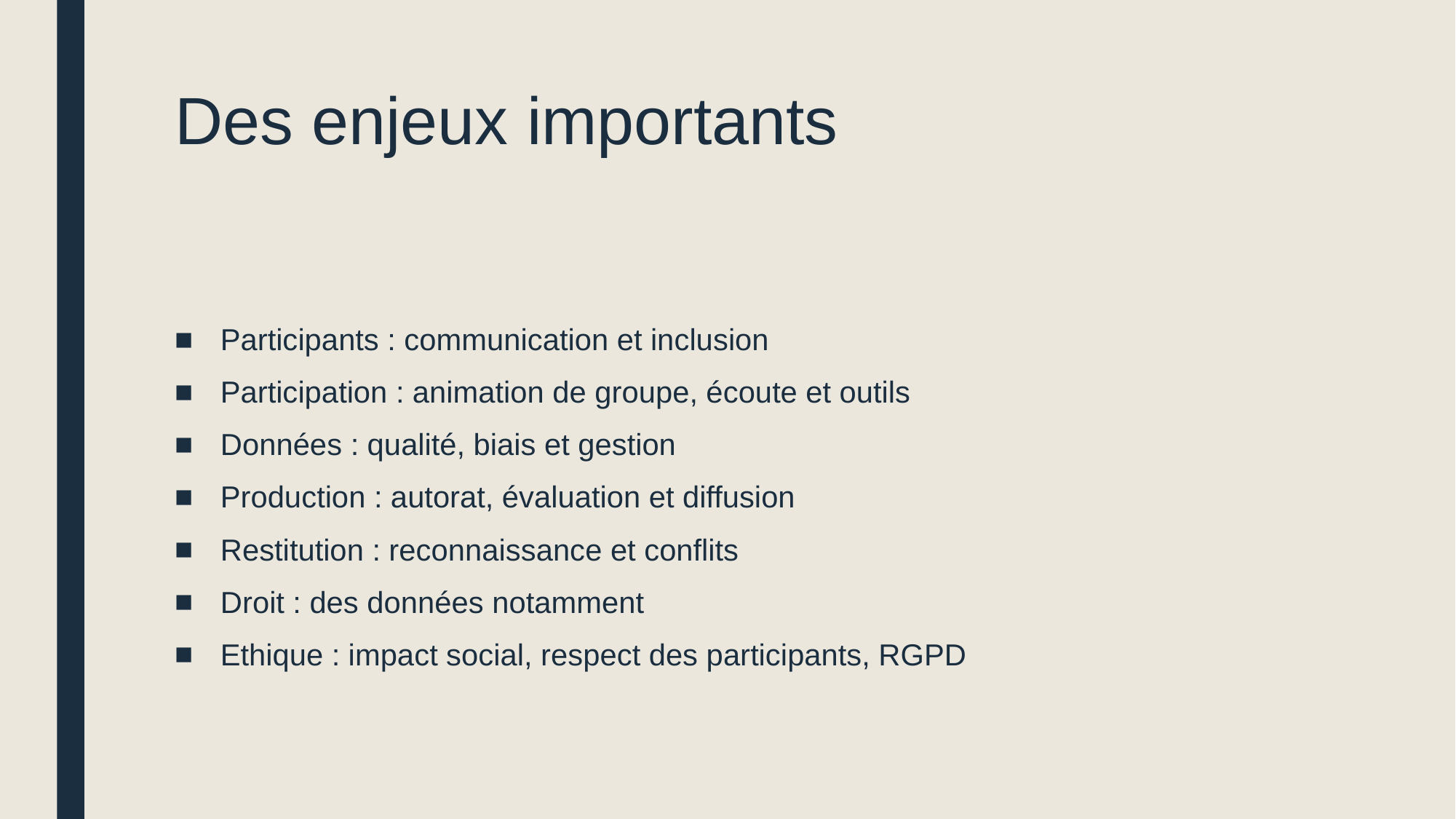

# Des enjeux importants
Participants : communication et inclusion
Participation : animation de groupe, écoute et outils
Données : qualité, biais et gestion
Production : autorat, évaluation et diffusion
Restitution : reconnaissance et conflits
Droit : des données notamment
Ethique : impact social, respect des participants, RGPD